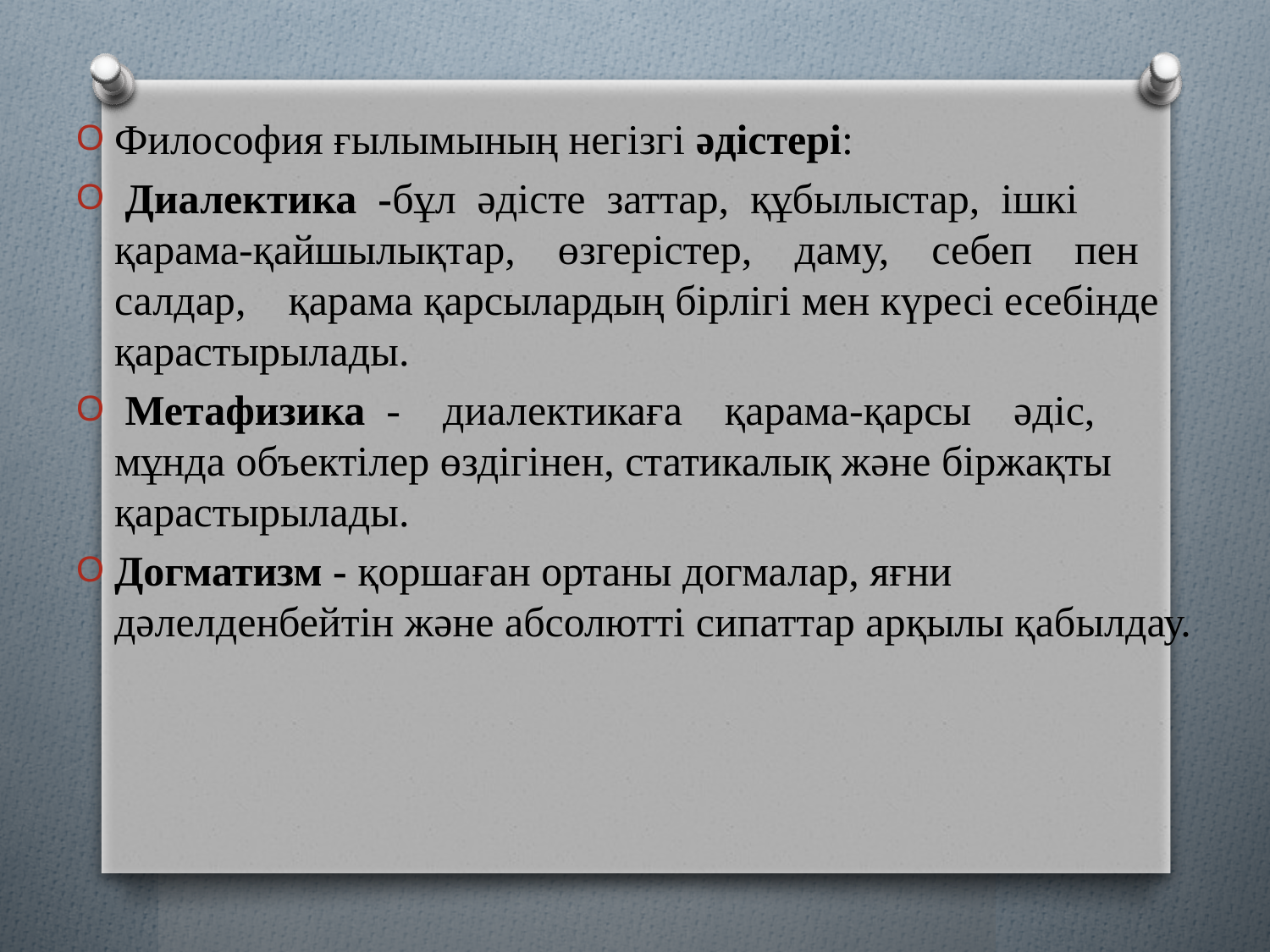

Философия ғылымының негізгі әдістері:
 Диалектика  -бұл  әдісте  заттар,  құбылыстар,  ішкі  қарама-қайшылықтар,    өзгерістер,    даму,    себеп    пен    салдар,    қарама қарсылардың бірлігі мен күресі есебінде қарастырылады.
 Метафизика  -    диалектикаға    қарама-қарсы    әдіс,   мұнда объектілер өздігінен, статикалық және біржақты қарастырылады.
Догматизм - қоршаған ортаны догмалар, яғни дәлелденбейтін және абсолютті сипаттар арқылы қабылдау.